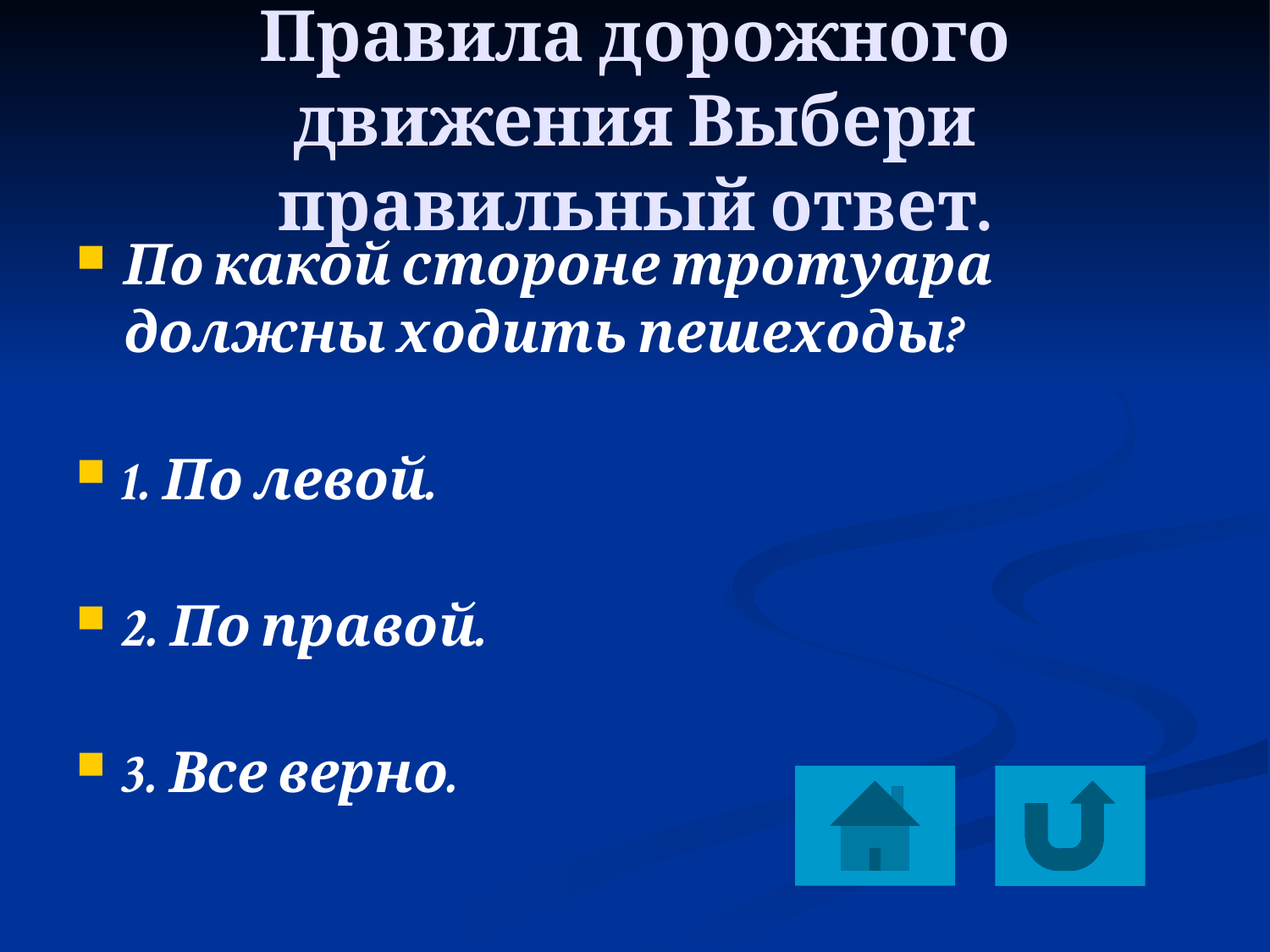

# Правила дорожного движения Выбери правильный ответ.
По какой стороне тротуара должны ходить пешеходы?
1. По левой.
2. По правой.
3. Все верно.